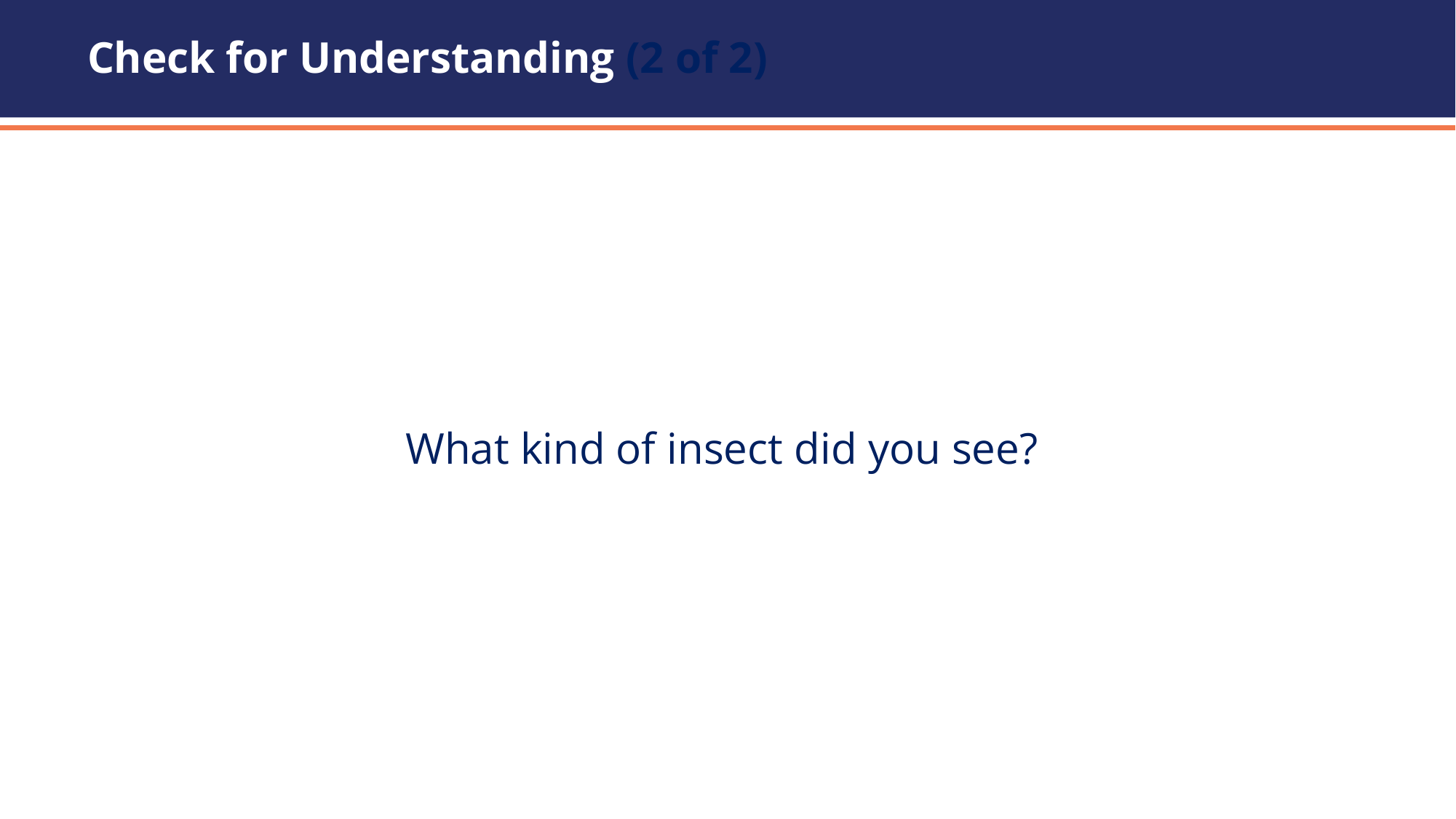

# Check for Understanding (2 of 2)
What kind of insect did you see?